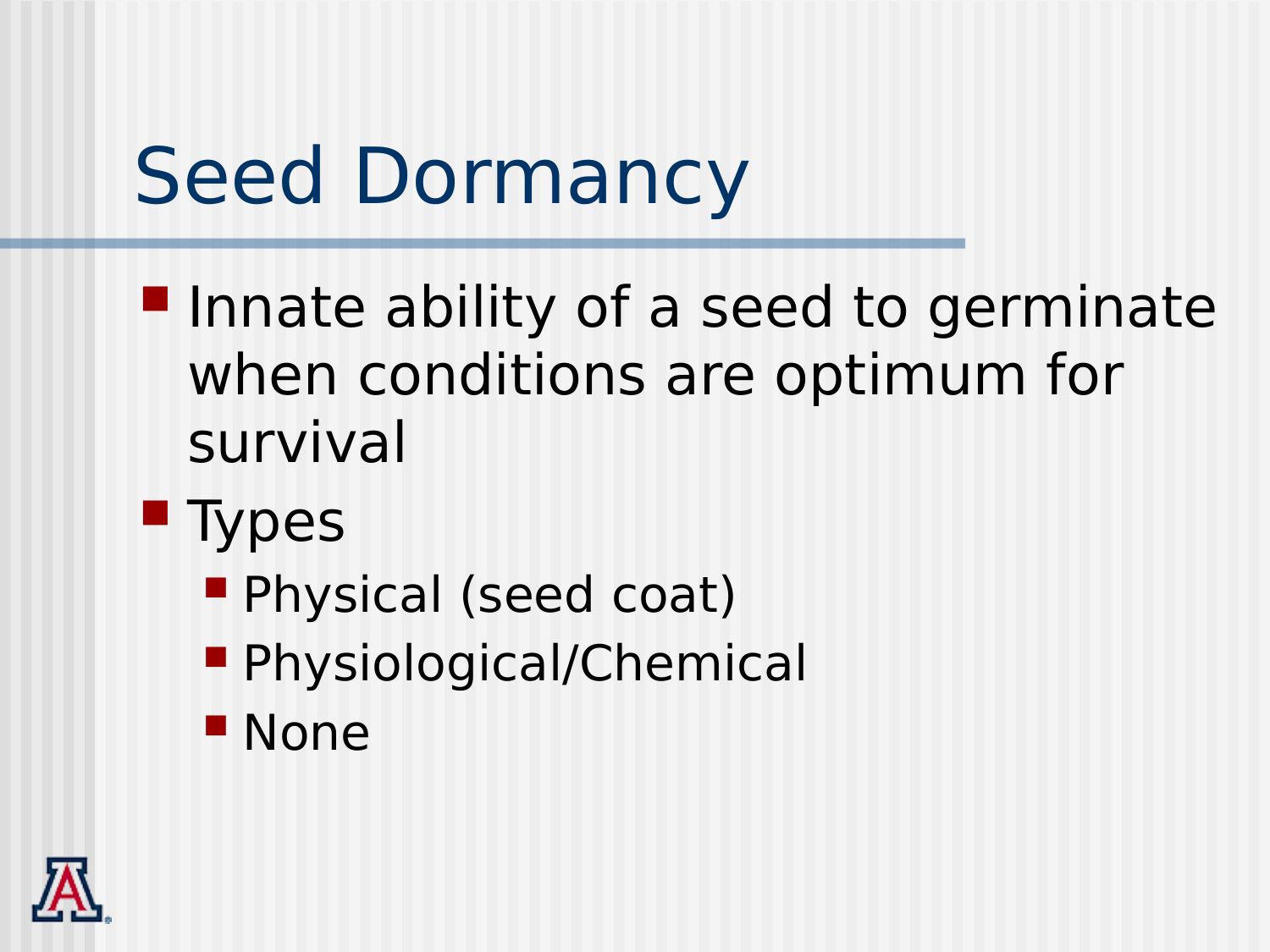

# Seed Dormancy
Innate ability of a seed to germinate when conditions are optimum for survival
Types
Physical (seed coat)
Physiological/Chemical
None